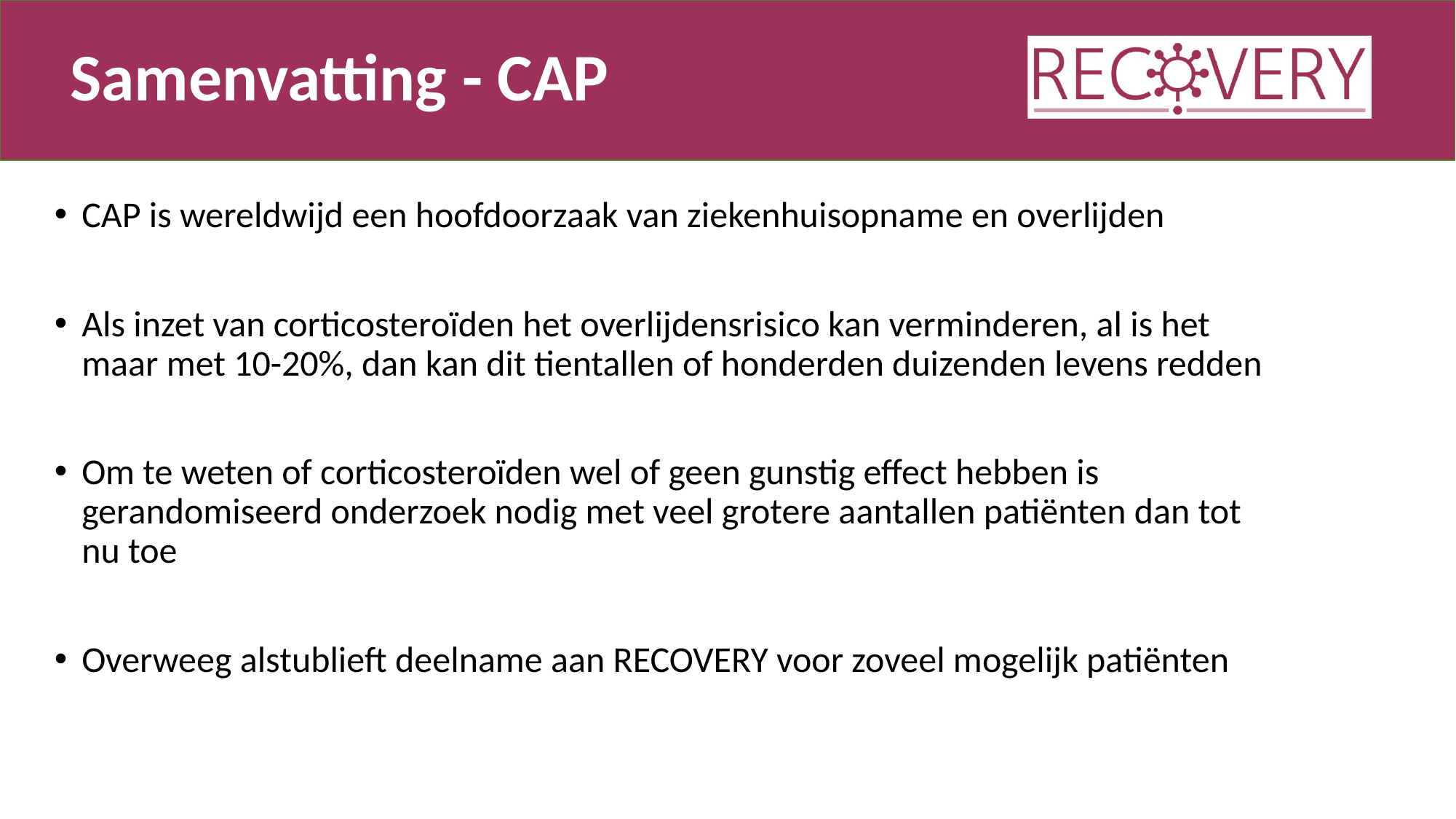

# Samenvatting - CAP
CAP is wereldwijd een hoofdoorzaak van ziekenhuisopname en overlijden

Als inzet van corticosteroïden het overlijdensrisico kan verminderen, al is het maar met 10-20%, dan kan dit tientallen of honderden duizenden levens redden

Om te weten of corticosteroïden wel of geen gunstig effect hebben is gerandomiseerd onderzoek nodig met veel grotere aantallen patiënten dan tot nu toe

Overweeg alstublieft deelname aan RECOVERY voor zoveel mogelijk patiënten